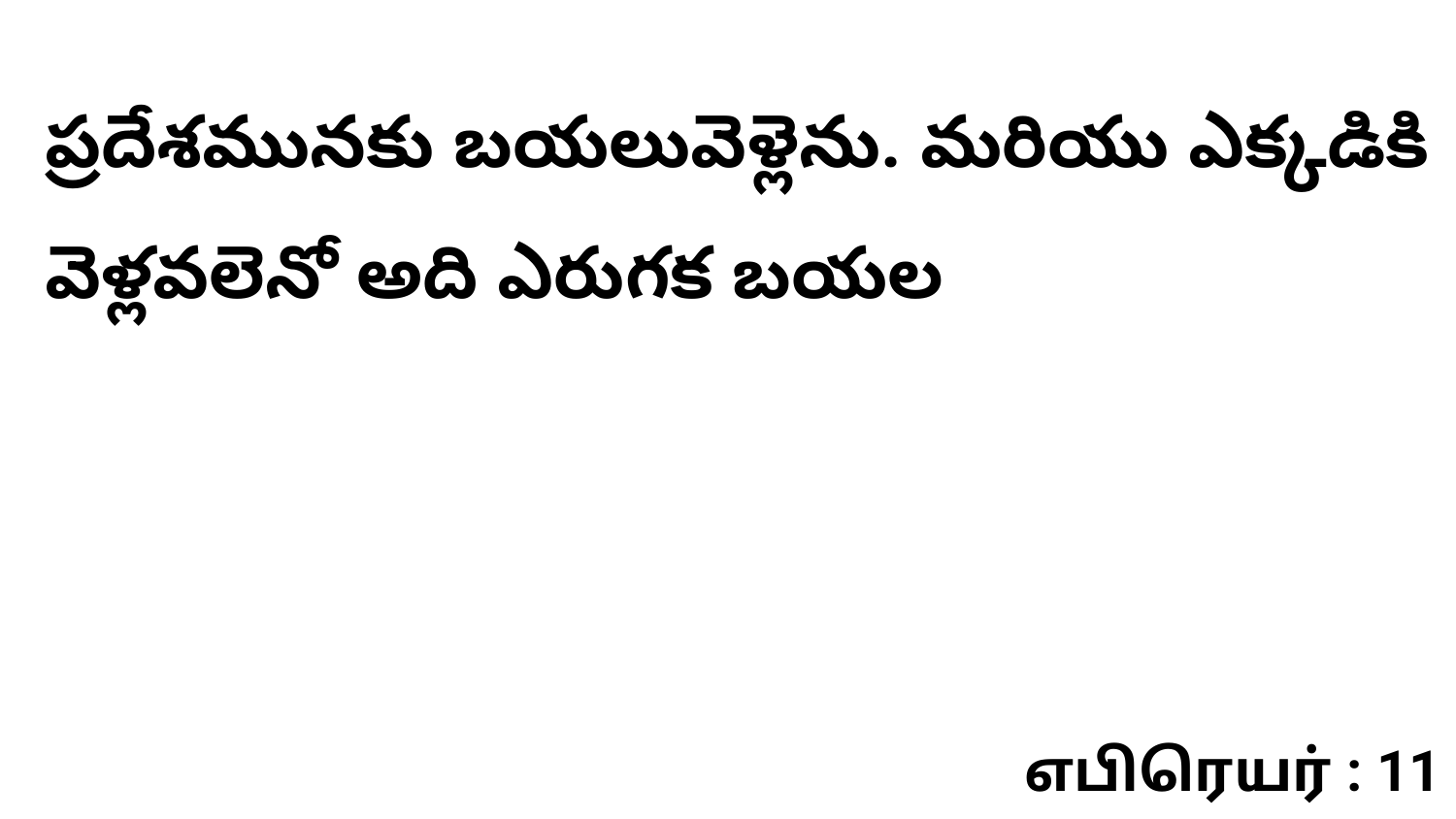

ప్రదేశమునకు బయలువెళ్లెను. మరియు ఎక్కడికి వెళ్లవలెనో అది ఎరుగక బయల
எபிரெயர் : 11